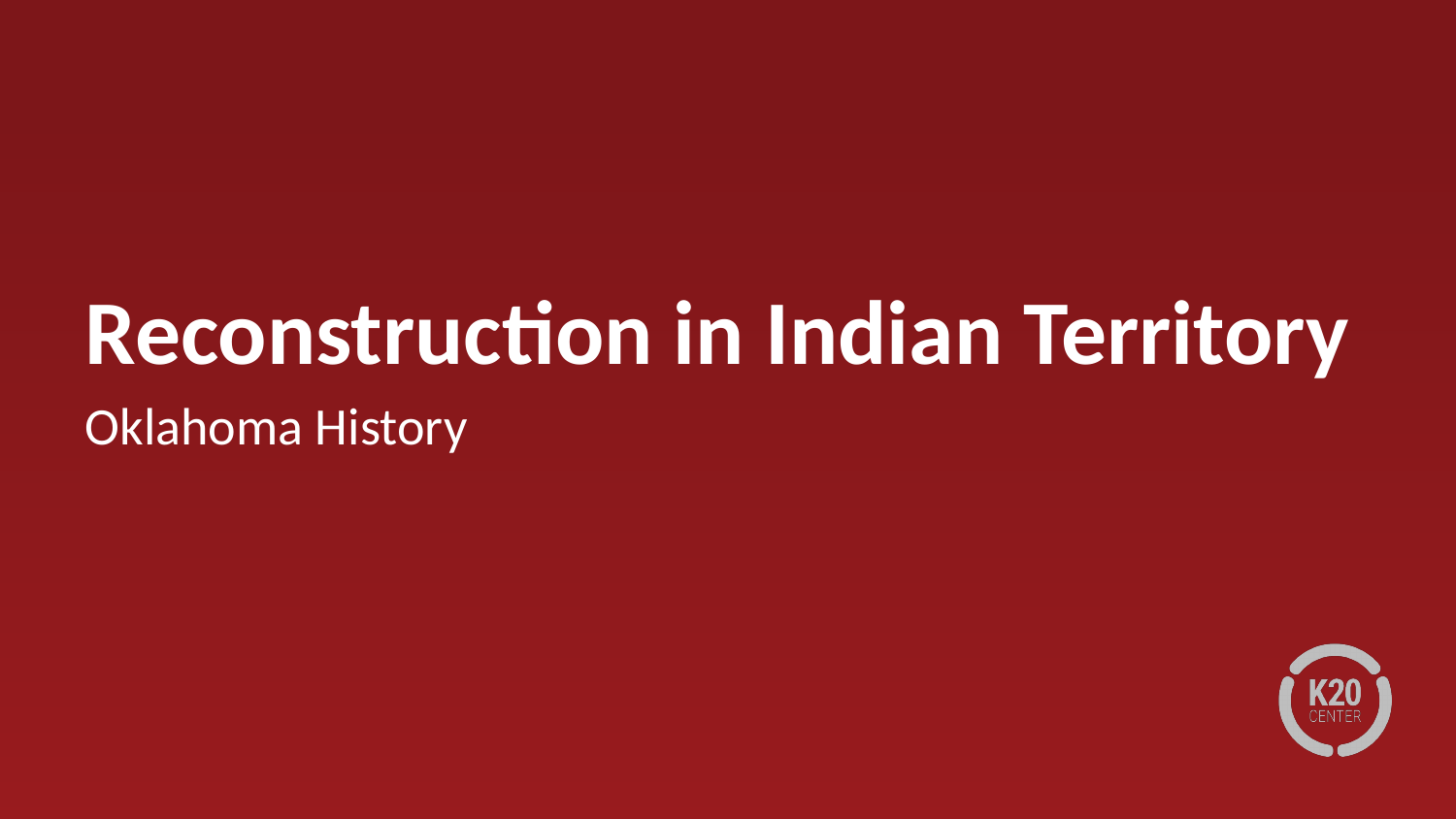

# Reconstruction in Indian Territory
Oklahoma History